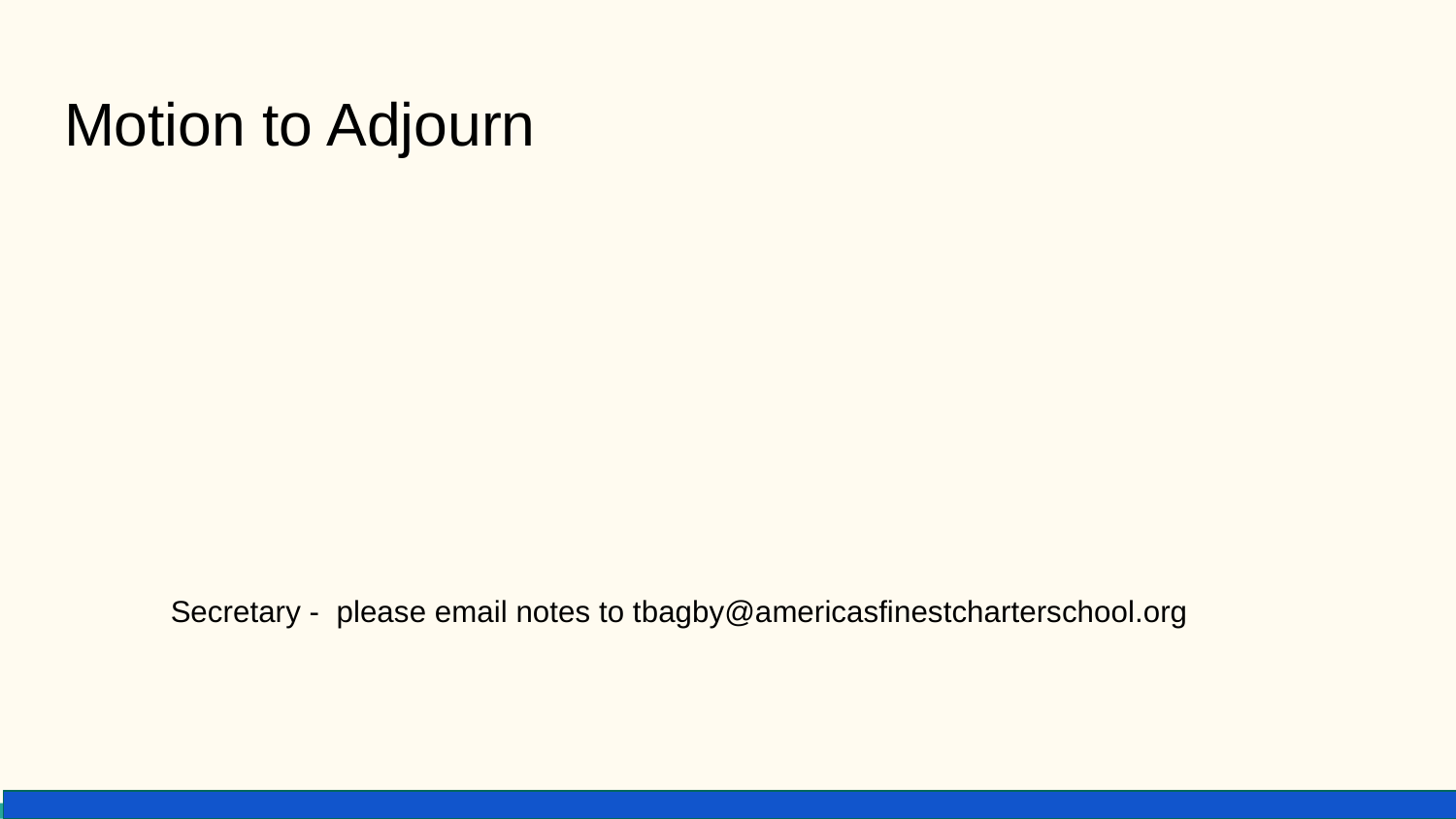

# Motion to Adjourn

Secretary -  please email notes to tbagby@americasfinestcharterschool.org